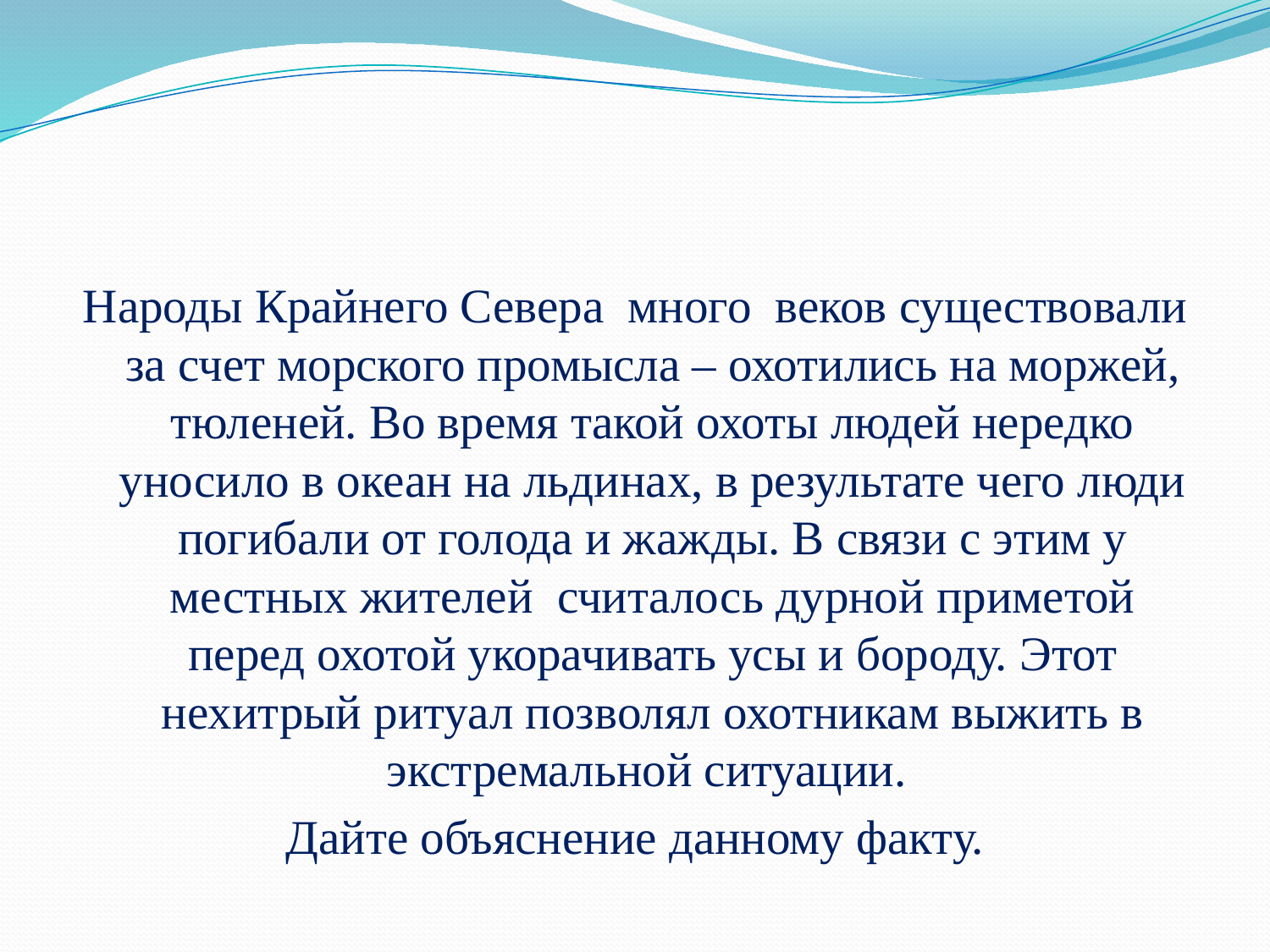

Народы Крайнего Севера  много  веков существовали за счет морского промысла – охотились на моржей, тюленей. Во время такой охоты людей нередко уносило в океан на льдинах, в результате чего люди погибали от голода и жажды. В связи с этим у местных жителей  считалось дурной приметой перед охотой укорачивать усы и бороду. Этот нехитрый ритуал позволял охотникам выжить в экстремальной ситуации.
Дайте объяснение данному факту.